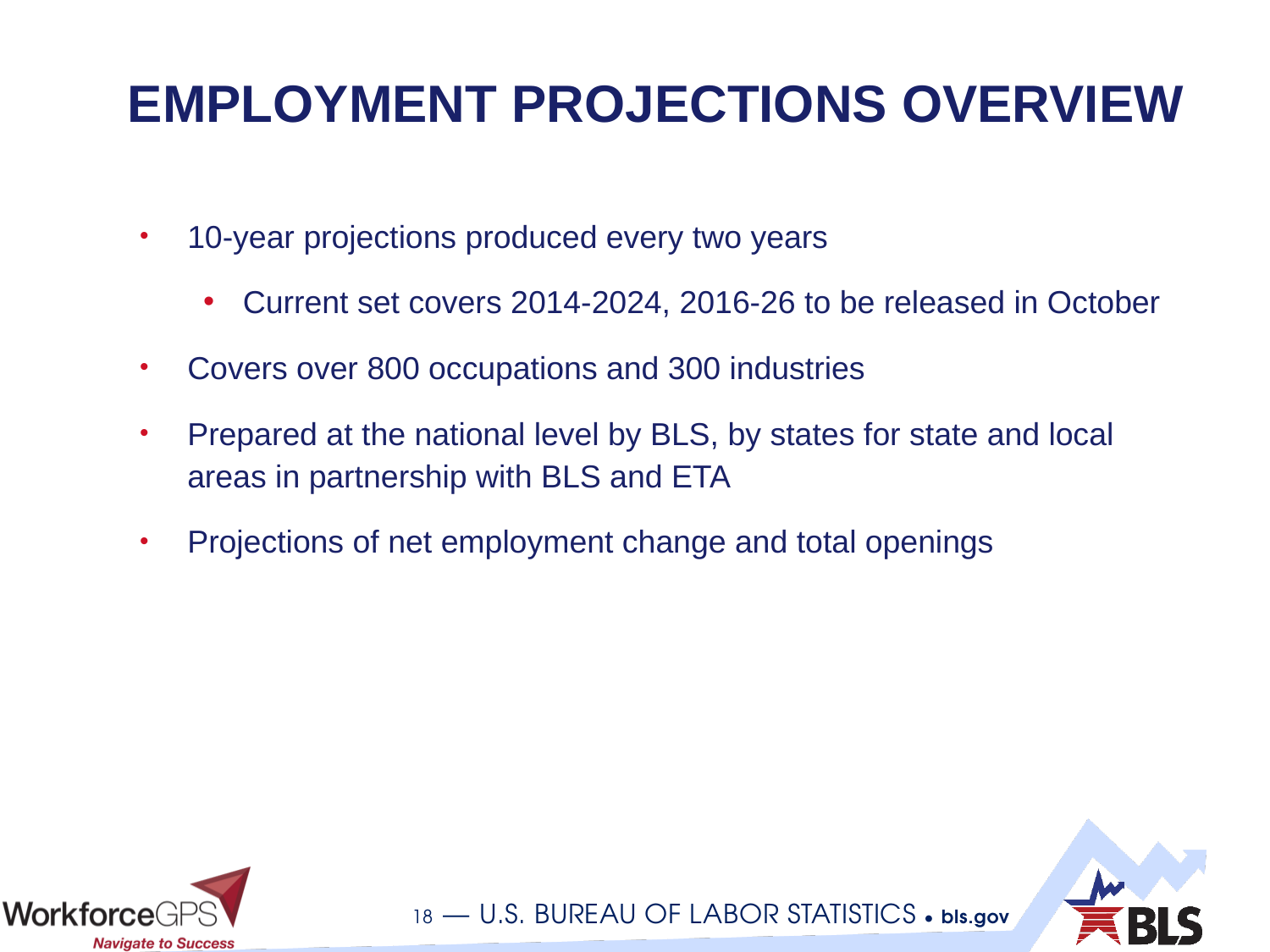

# Employment Projections Overview
10-year projections produced every two years
Current set covers 2014-2024, 2016-26 to be released in October
Covers over 800 occupations and 300 industries
Prepared at the national level by BLS, by states for state and local areas in partnership with BLS and ETA
Projections of net employment change and total openings